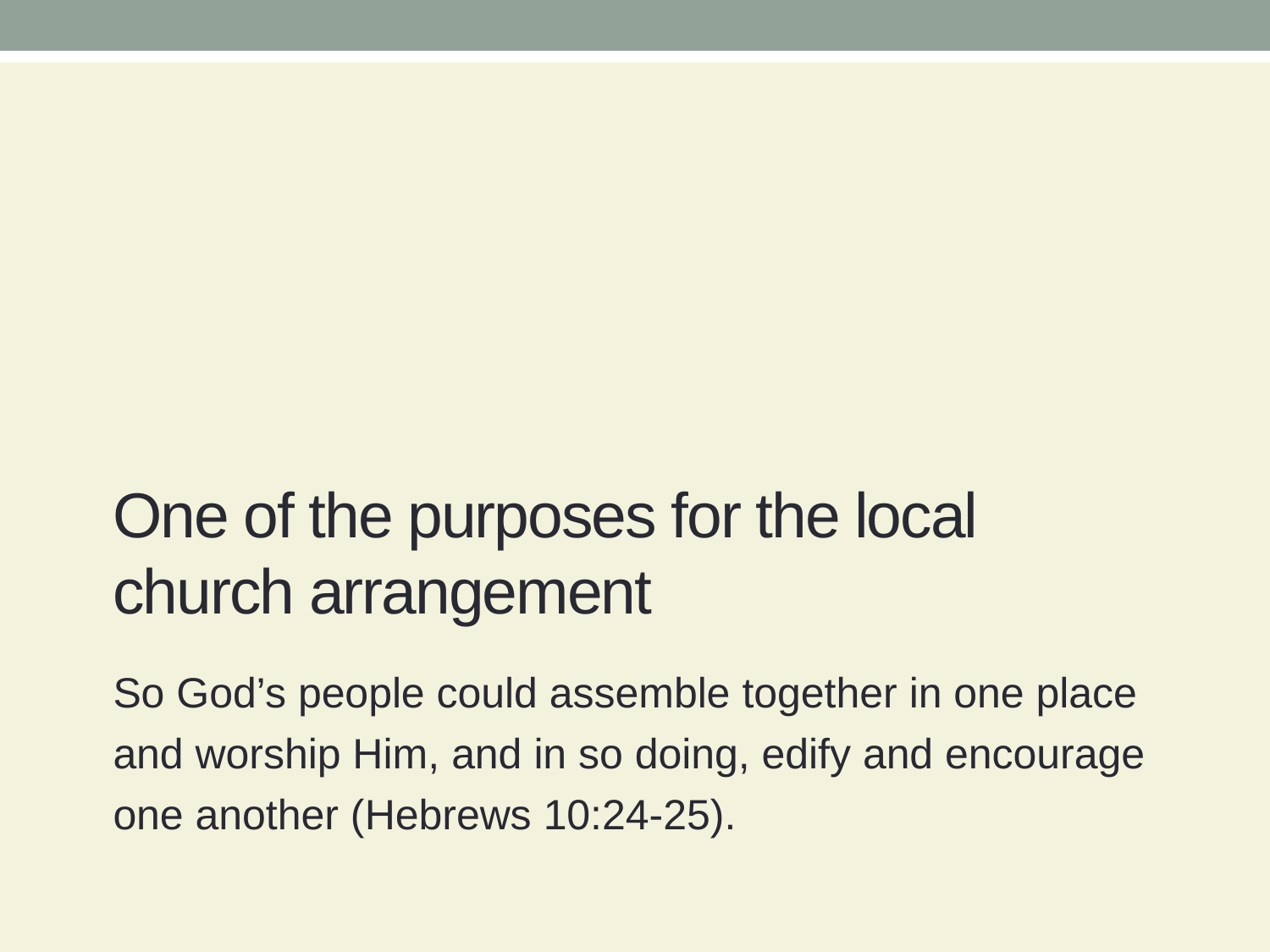

# One of the purposes for the local church arrangement
So God’s people could assemble together in one place and worship Him, and in so doing, edify and encourage one another (Hebrews 10:24-25).